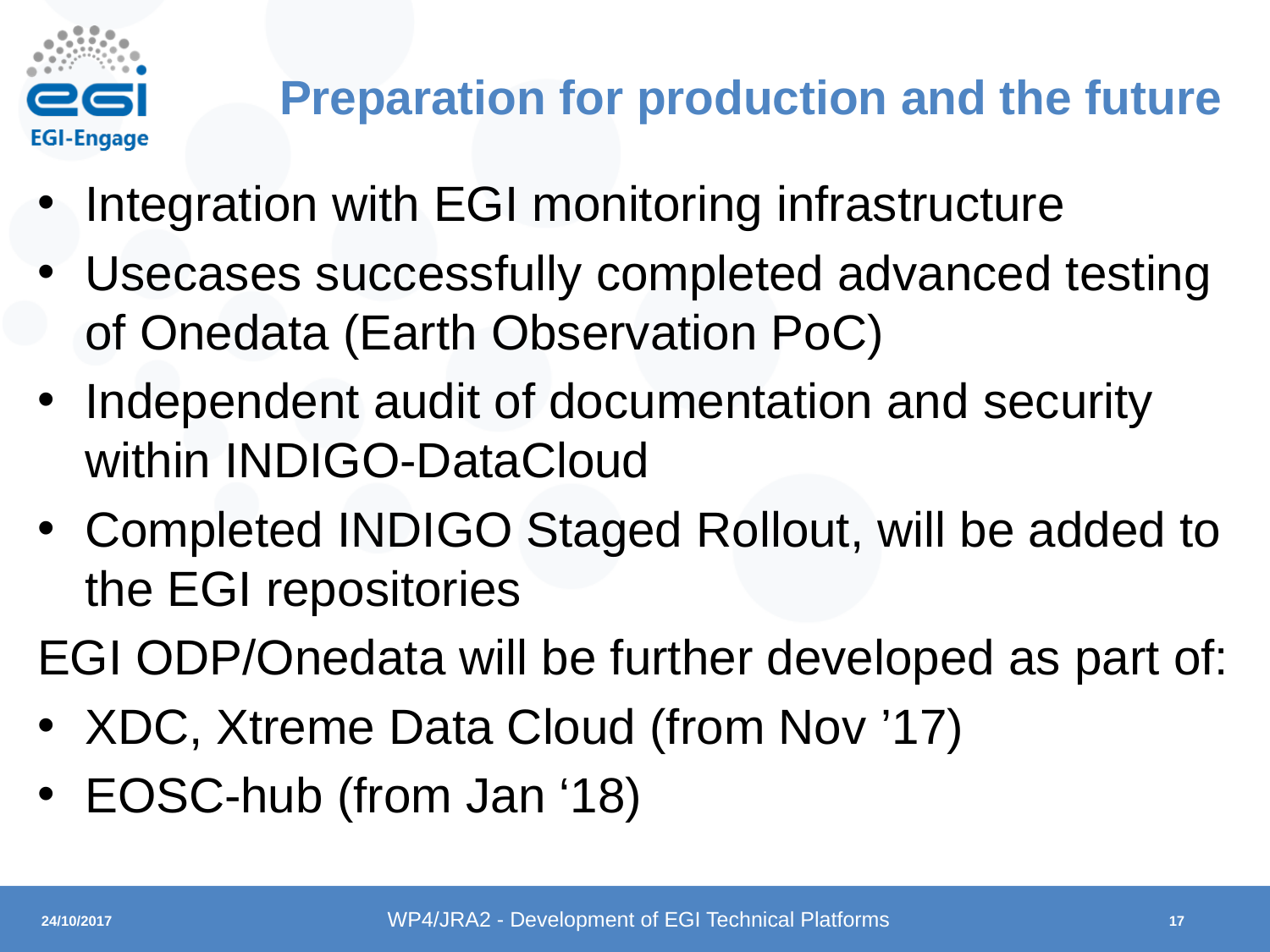

# Preparation for production and the future
Integration with EGI monitoring infrastructure
Usecases successfully completed advanced testing of Onedata (Earth Observation PoC)
Independent audit of documentation and security within INDIGO-DataCloud
Completed INDIGO Staged Rollout, will be added to the EGI repositories
EGI ODP/Onedata will be further developed as part of:
XDC, Xtreme Data Cloud (from Nov ’17)
EOSC-hub (from Jan ‘18)